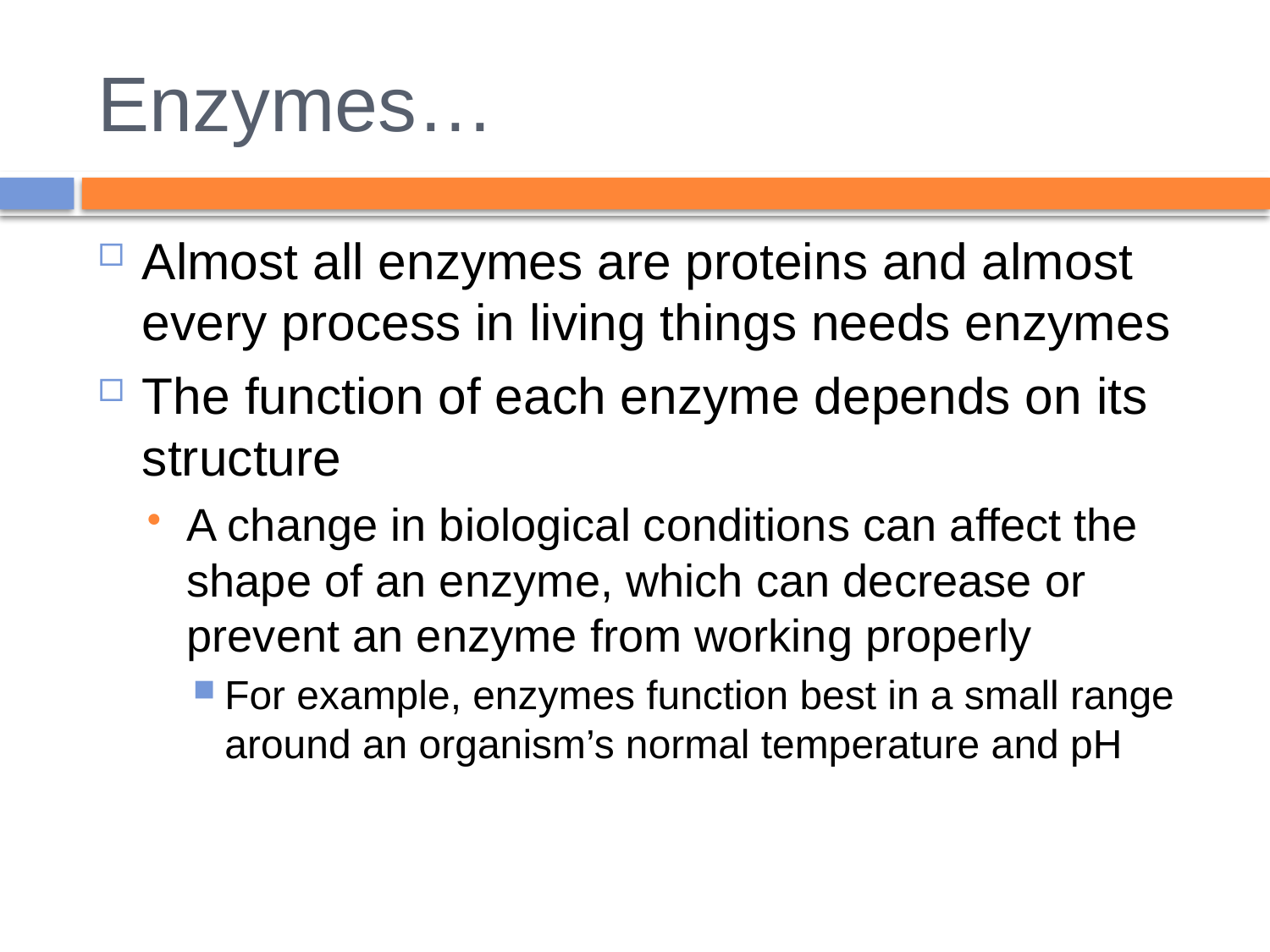

# Enzymes…
Almost all enzymes are proteins and almost every process in living things needs enzymes
The function of each enzyme depends on its structure
A change in biological conditions can affect the shape of an enzyme, which can decrease or prevent an enzyme from working properly
For example, enzymes function best in a small range around an organism’s normal temperature and pH